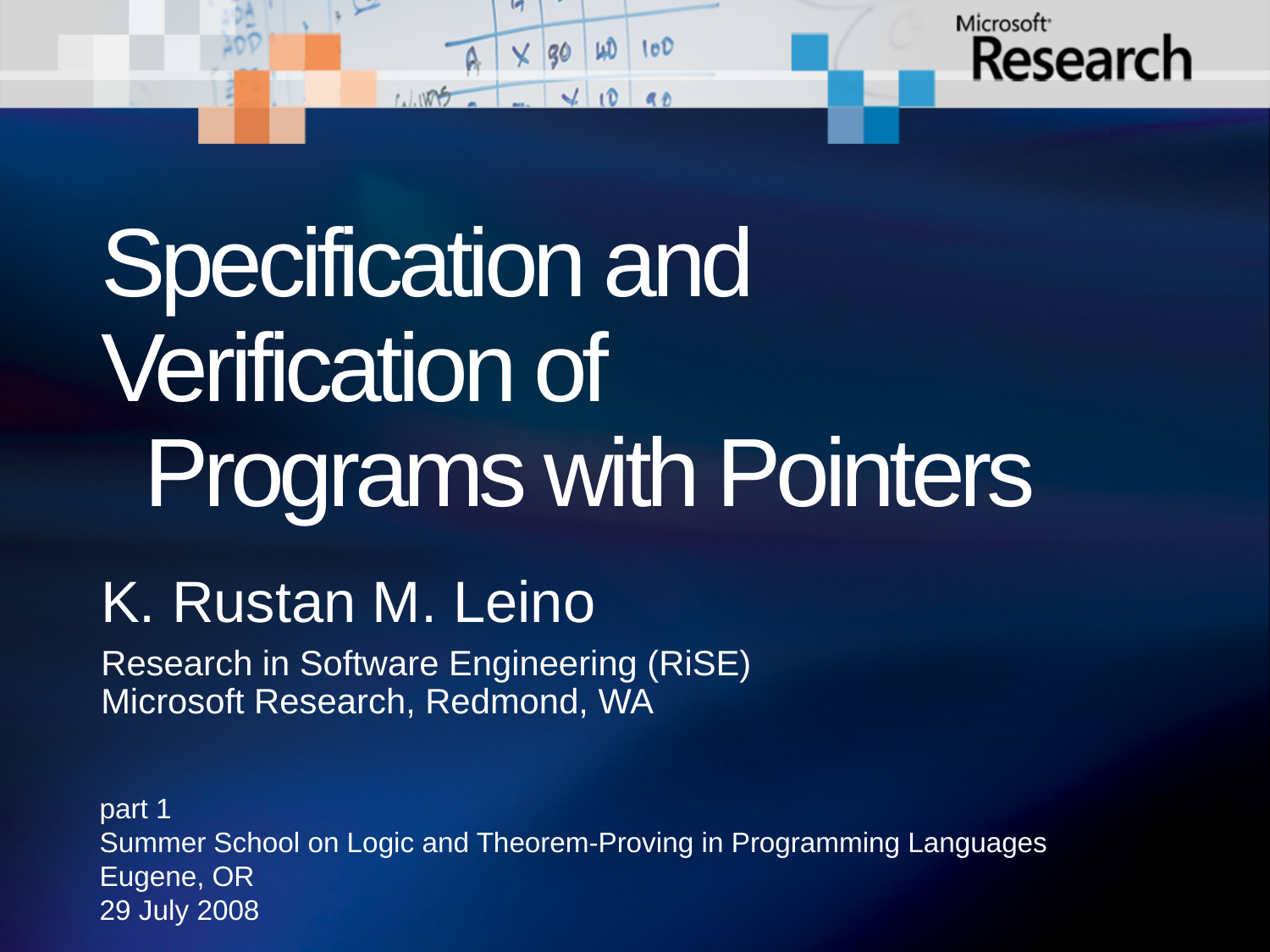

# Specification and 	Verification of Programs with Pointers
K. Rustan M. Leino
Research in Software Engineering (RiSE)
Microsoft Research, Redmond, WA
part 1
Summer School on Logic and Theorem-Proving in Programming Languages
Eugene, OR
29 July 2008